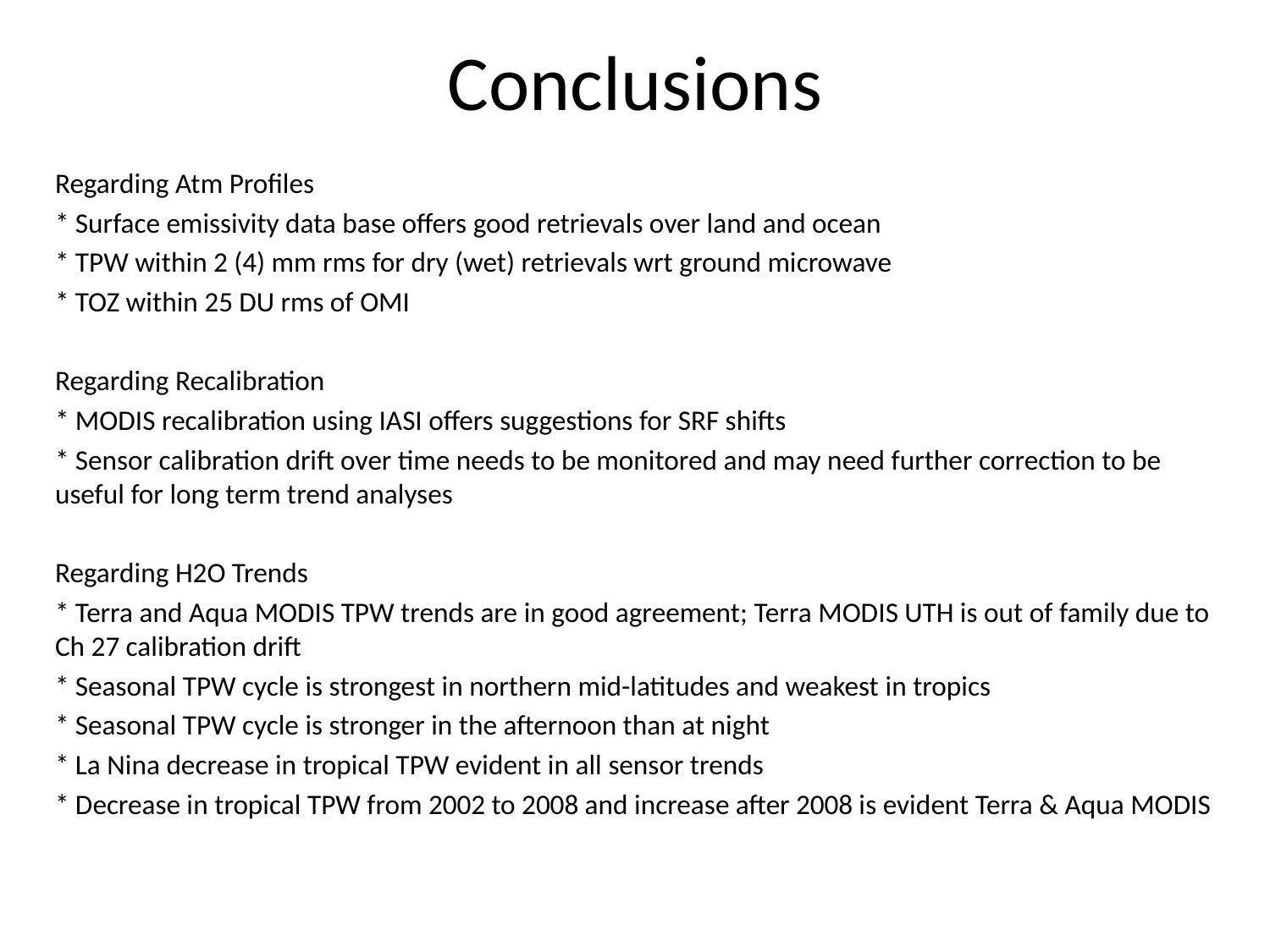

# Conclusions
Regarding Atm Profiles
* Surface emissivity data base offers good retrievals over land and ocean
* TPW within 2 (4) mm rms for dry (wet) retrievals wrt ground microwave
* TOZ within 25 DU rms of OMI

Regarding Recalibration
* MODIS recalibration using IASI offers suggestions for SRF shifts
* Sensor calibration drift over time needs to be monitored and may need further correction to be useful for long term trend analyses

Regarding H2O Trends
* Terra and Aqua MODIS TPW trends are in good agreement; Terra MODIS UTH is out of family due to Ch 27 calibration drift
* Seasonal TPW cycle is strongest in northern mid-latitudes and weakest in tropics
* Seasonal TPW cycle is stronger in the afternoon than at night
* La Nina decrease in tropical TPW evident in all sensor trends
* Decrease in tropical TPW from 2002 to 2008 and increase after 2008 is evident Terra & Aqua MODIS